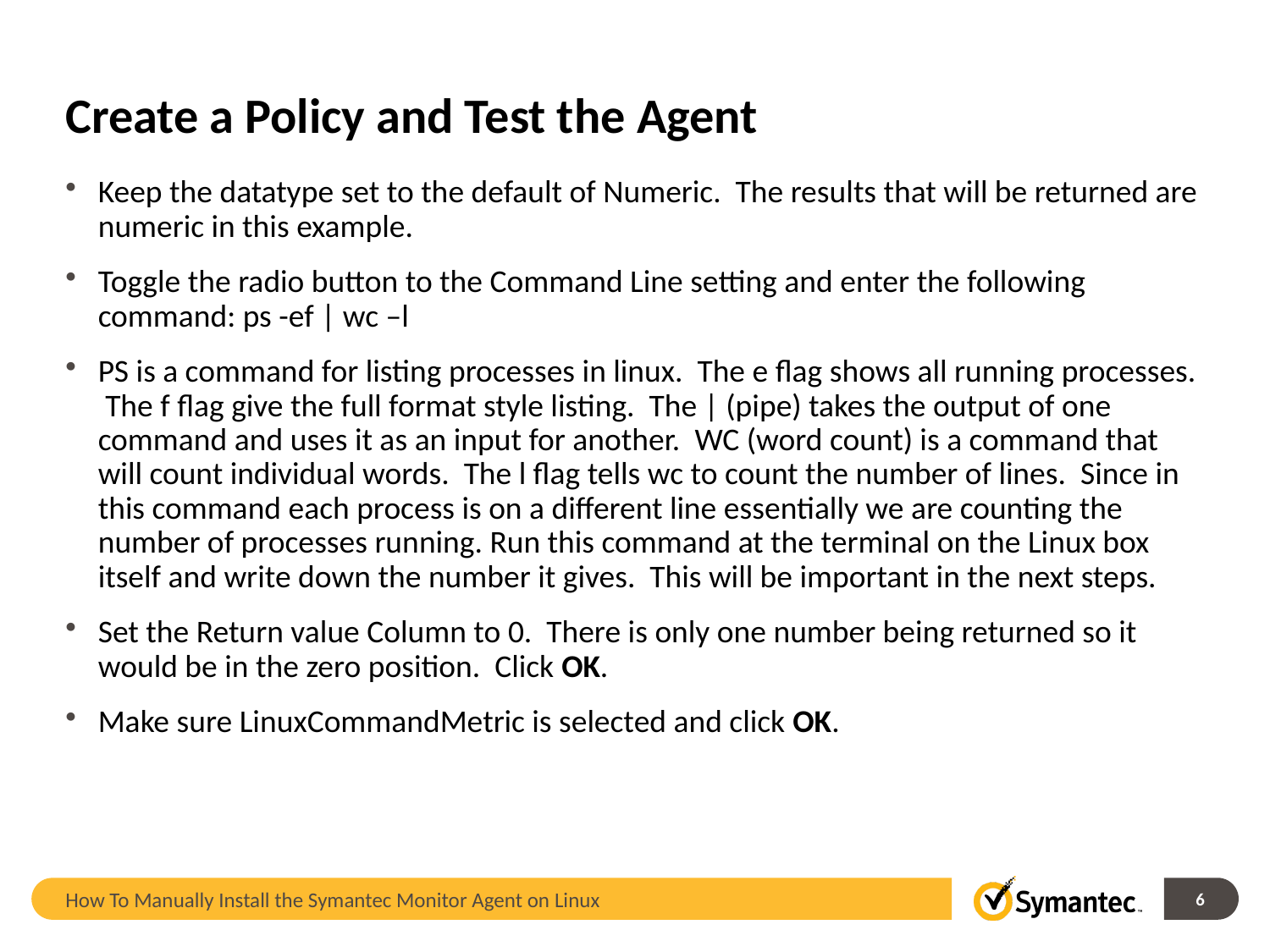

# Create a Policy and Test the Agent
Keep the datatype set to the default of Numeric.  The results that will be returned are numeric in this example.
Toggle the radio button to the Command Line setting and enter the following command: ps -ef | wc –l
PS is a command for listing processes in linux.  The e flag shows all running processes.  The f flag give the full format style listing.  The | (pipe) takes the output of one command and uses it as an input for another.  WC (word count) is a command that will count individual words.  The l flag tells wc to count the number of lines.  Since in this command each process is on a different line essentially we are counting the number of processes running. Run this command at the terminal on the Linux box itself and write down the number it gives.  This will be important in the next steps.
Set the Return value Column to 0.  There is only one number being returned so it would be in the zero position.  Click OK.
Make sure LinuxCommandMetric is selected and click OK.

How To Manually Install the Symantec Monitor Agent on Linux
6